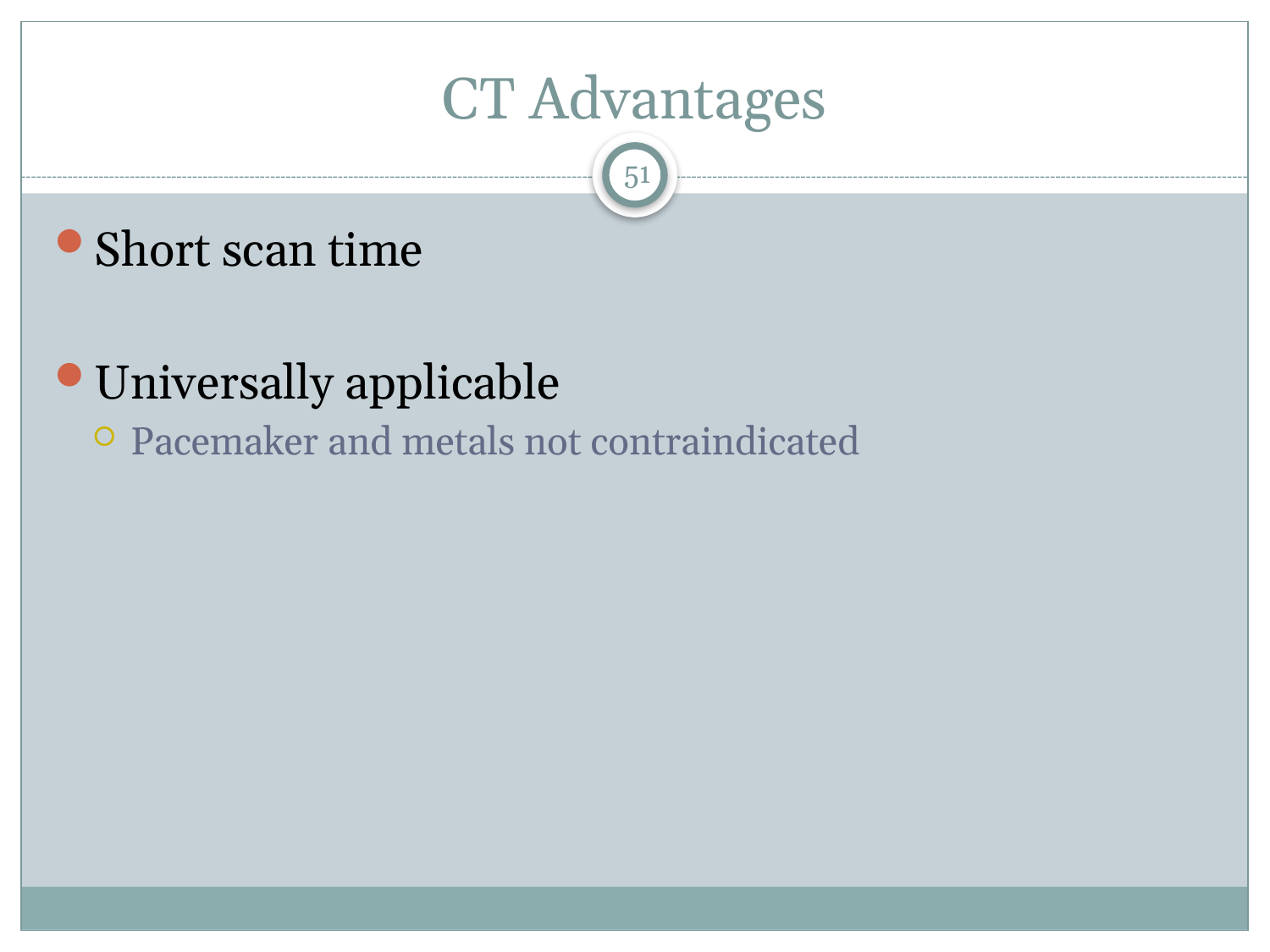

# CT Advantages
51
Short scan time

Universally applicable
Pacemaker and metals not contraindicated